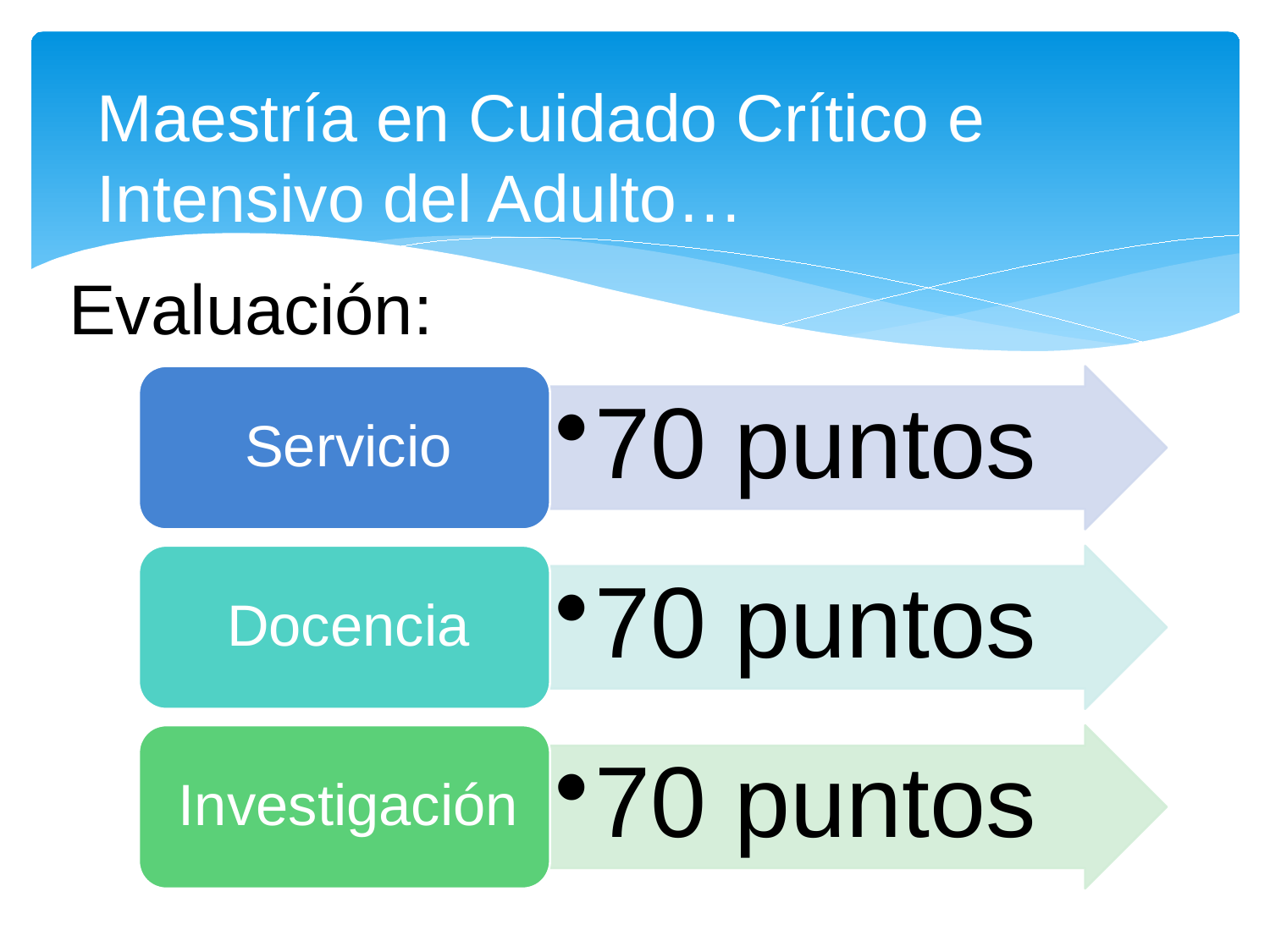

Maestría en Cuidado Crítico e Intensivo del Adulto…
Evaluación:
70 puntos
Servicio
70 puntos
Docencia
70 puntos
Investigación